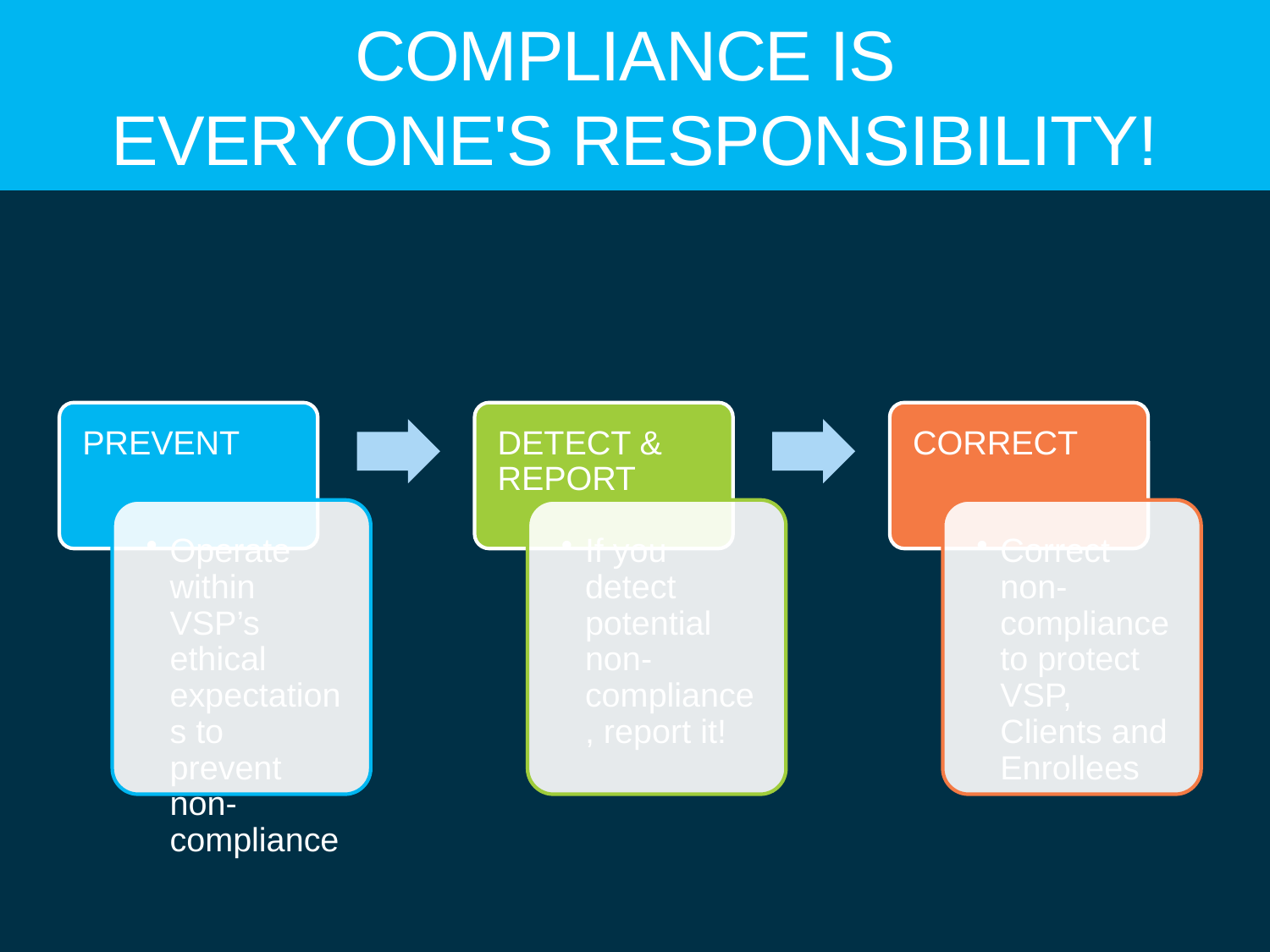

# Compliance is Everyone's responsibility!
PREVENT
Operate within VSP’s ethical expectations to prevent non-compliance

DETECT & REPORT
If you detect potential non-compliance, report it!

CORRECT
Correct non-compliance to protect VSP, Clients and Enrollees